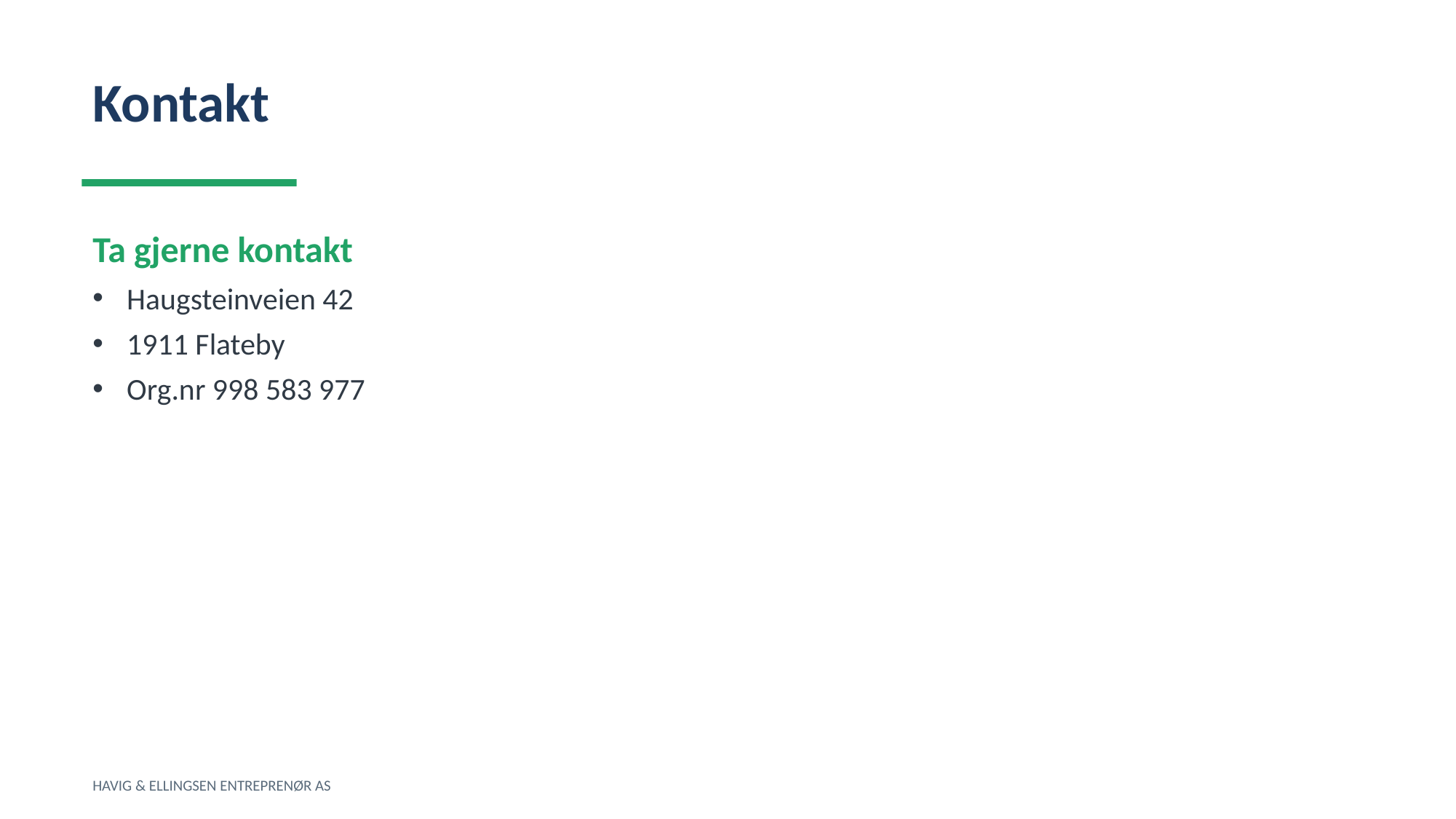

Kontakt

Ta gjerne kontakt
Haugsteinveien 42
1911 Flateby
Org.nr 998 583 977
HAVIG & ELLINGSEN ENTREPRENØR AS